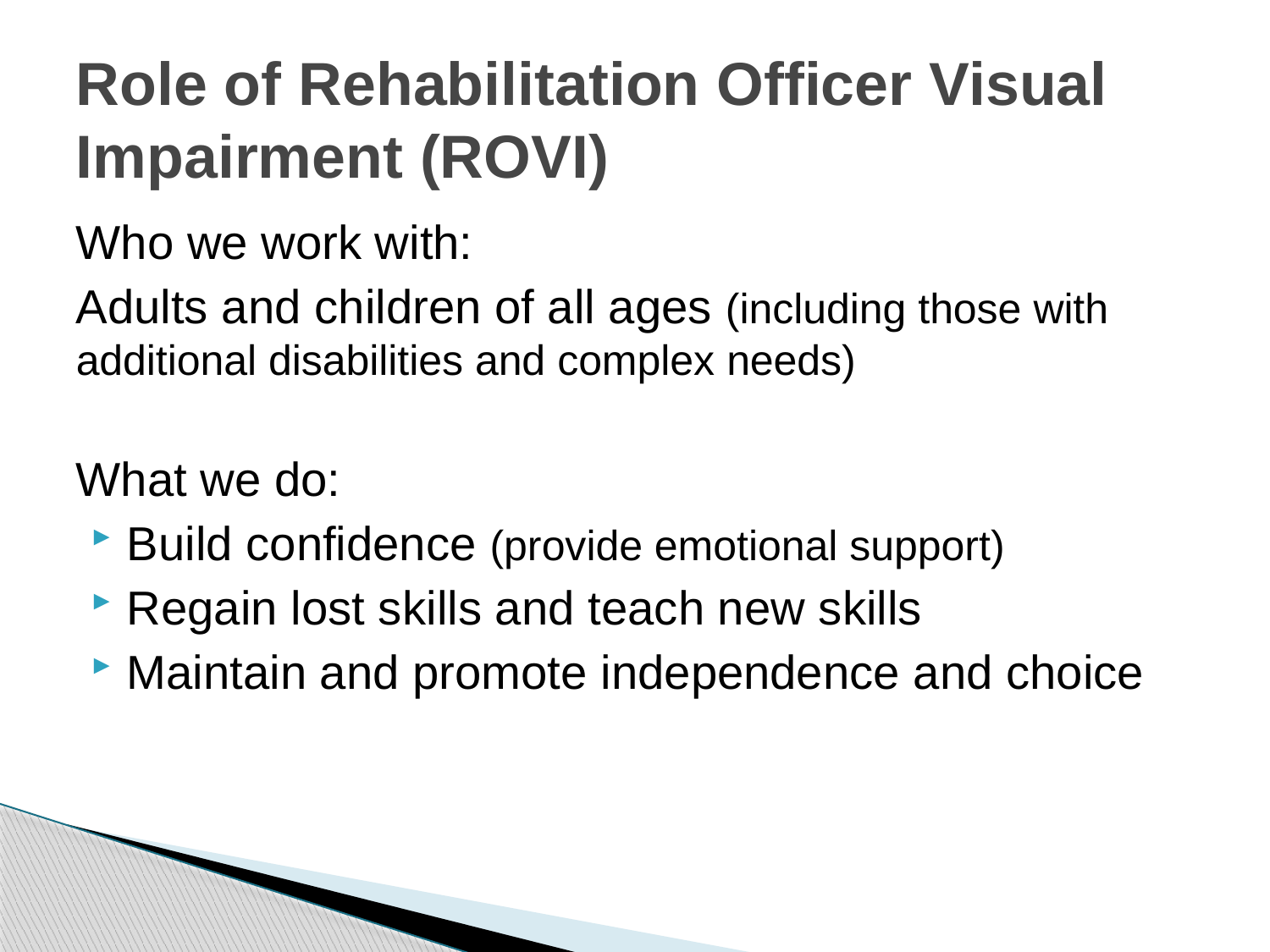

# Role of Rehabilitation Officer Visual Impairment (ROVI)
Who we work with:
Adults and children of all ages (including those with additional disabilities and complex needs)

What we do:
Build confidence (provide emotional support)
Regain lost skills and teach new skills
Maintain and promote independence and choice